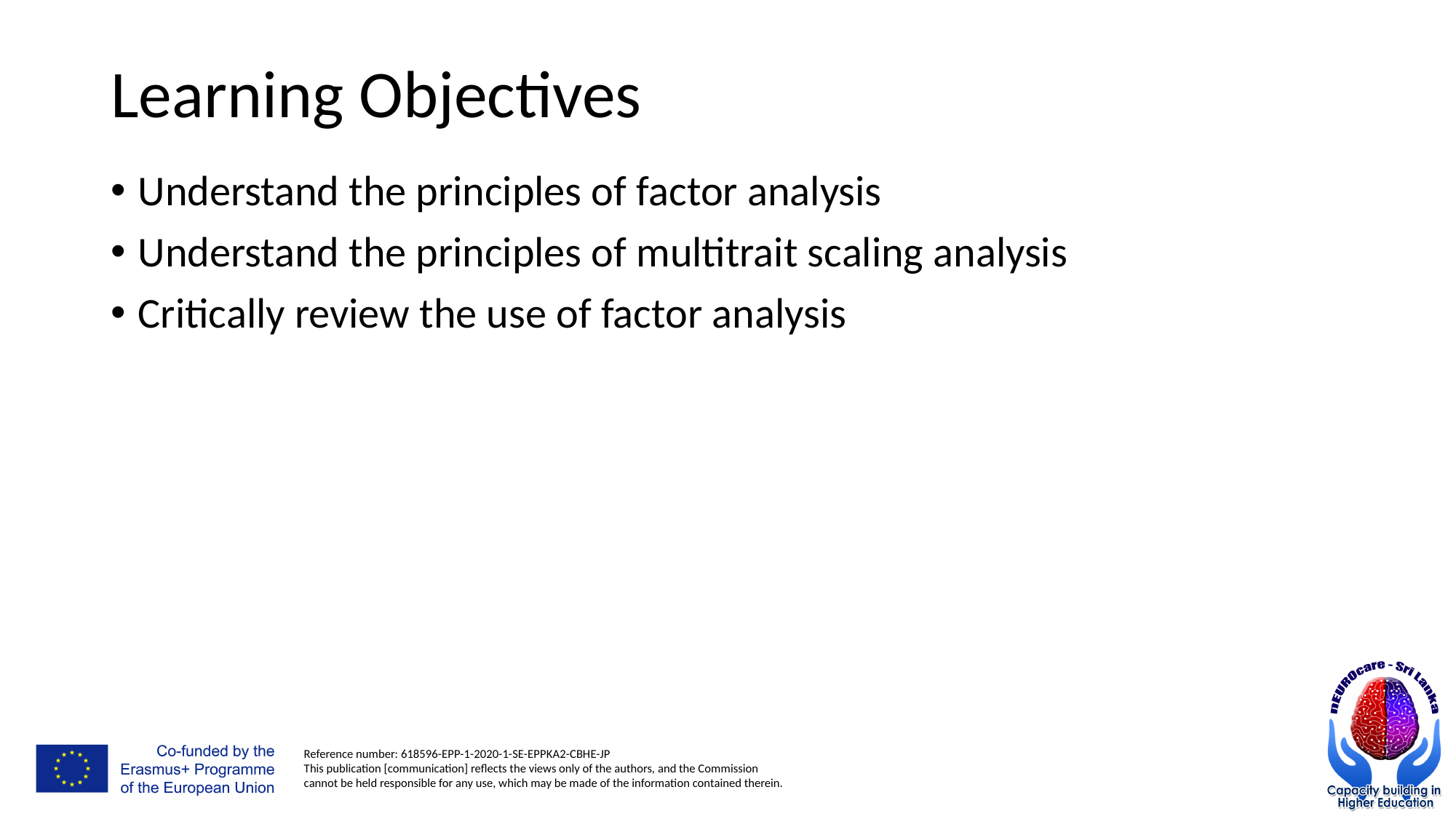

# Learning Objectives
Understand the principles of factor analysis
Understand the principles of multitrait scaling analysis
Critically review the use of factor analysis